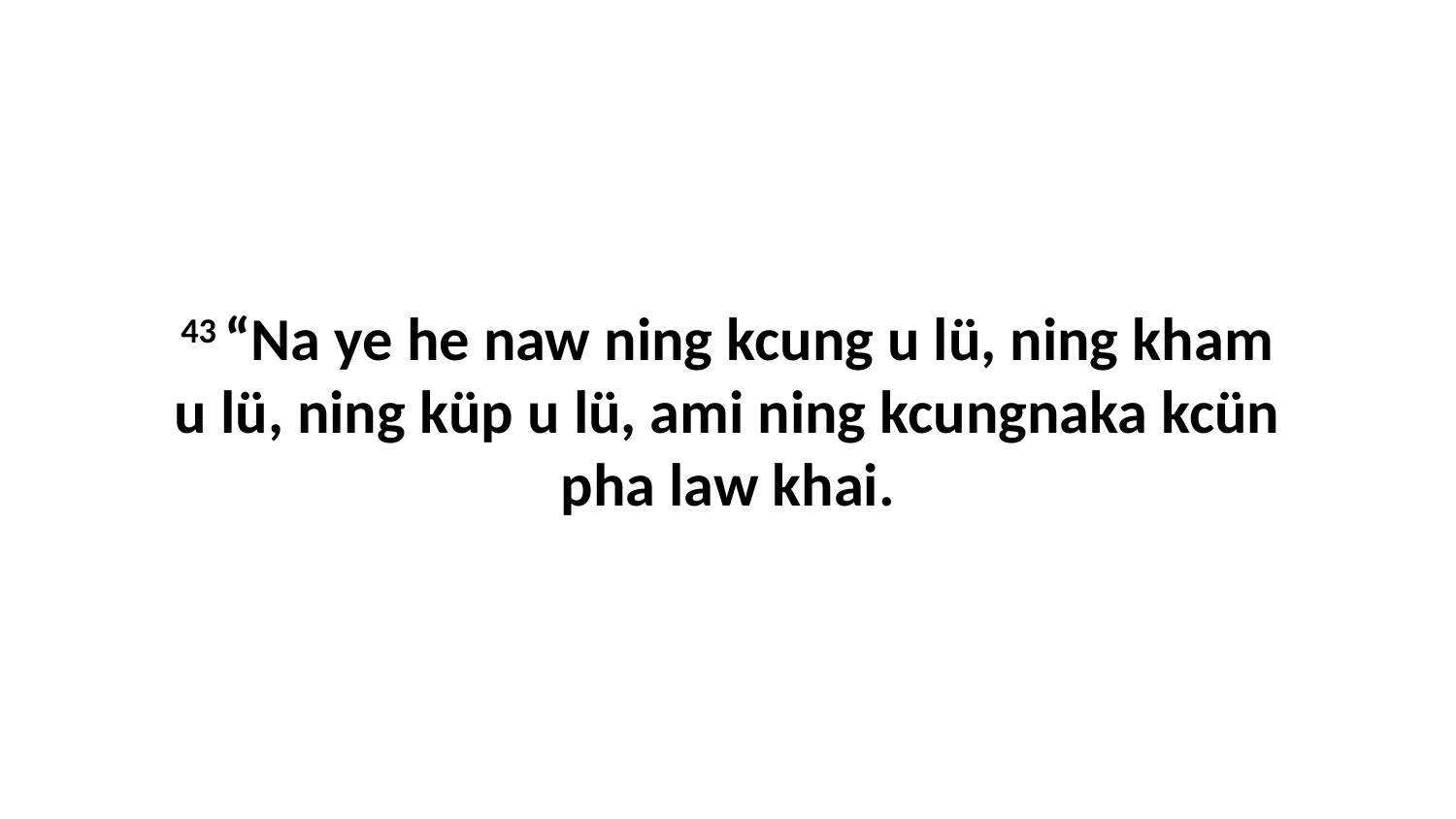

43 “Na ye he naw ning kcung u lü, ning kham u lü, ning küp u lü, ami ning kcungnaka kcün pha law khai.